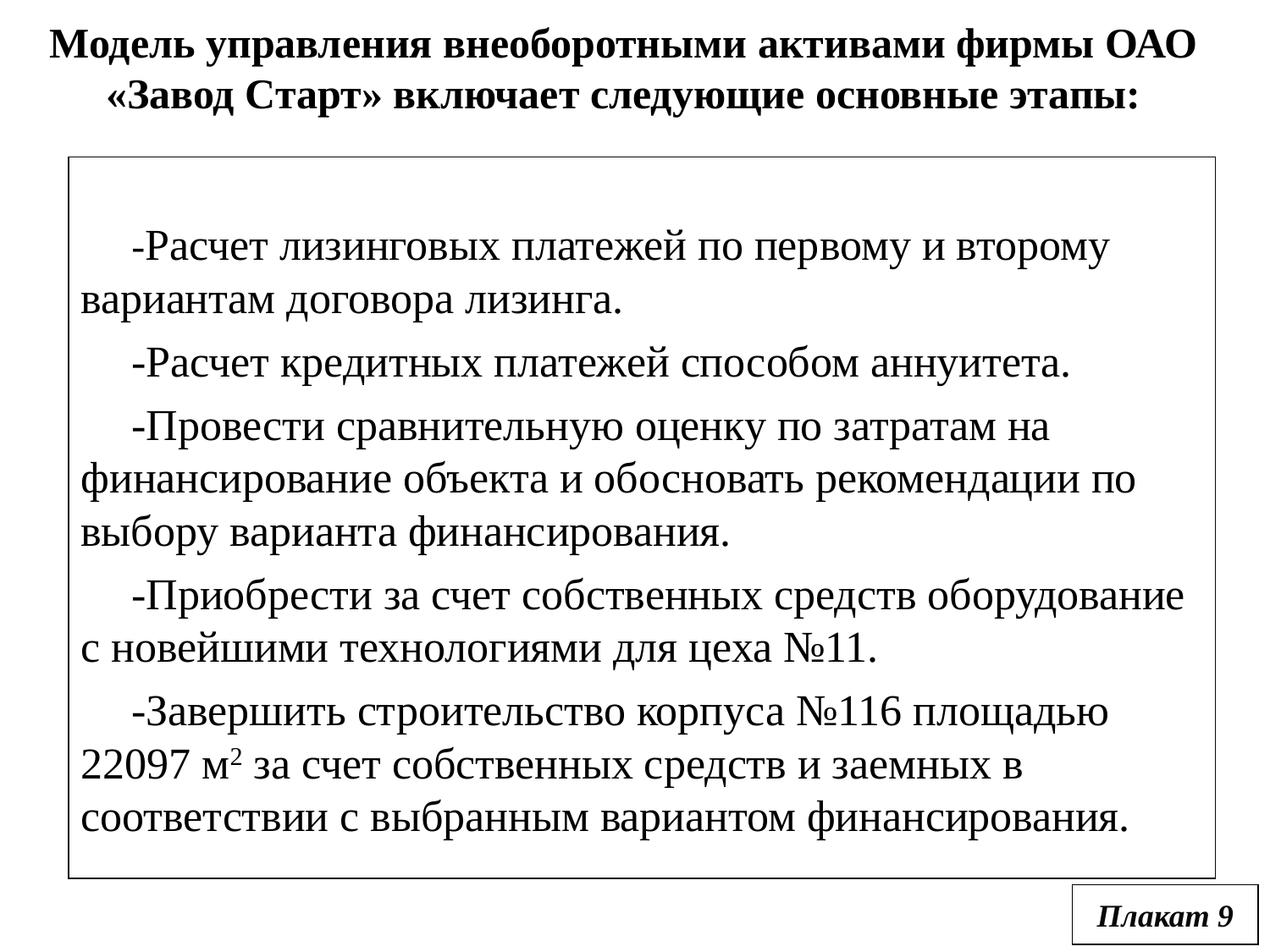

Модель управления внеоборотными активами фирмы ОАО «Завод Старт» включает следующие основные этапы:

-Расчет лизинговых платежей по первому и второму вариантам договора лизинга.
-Расчет кредитных платежей способом аннуитета.
-Провести сравнительную оценку по затратам на финансирование объекта и обосновать рекомендации по выбору варианта финансирования.
-Приобрести за счет собственных средств оборудование с новейшими технологиями для цеха №11.
-Завершить строительство корпуса №116 площадью 22097 м2 за счет собственных средств и заемных в соответствии с выбранным вариантом финансирования.
Плакат 9